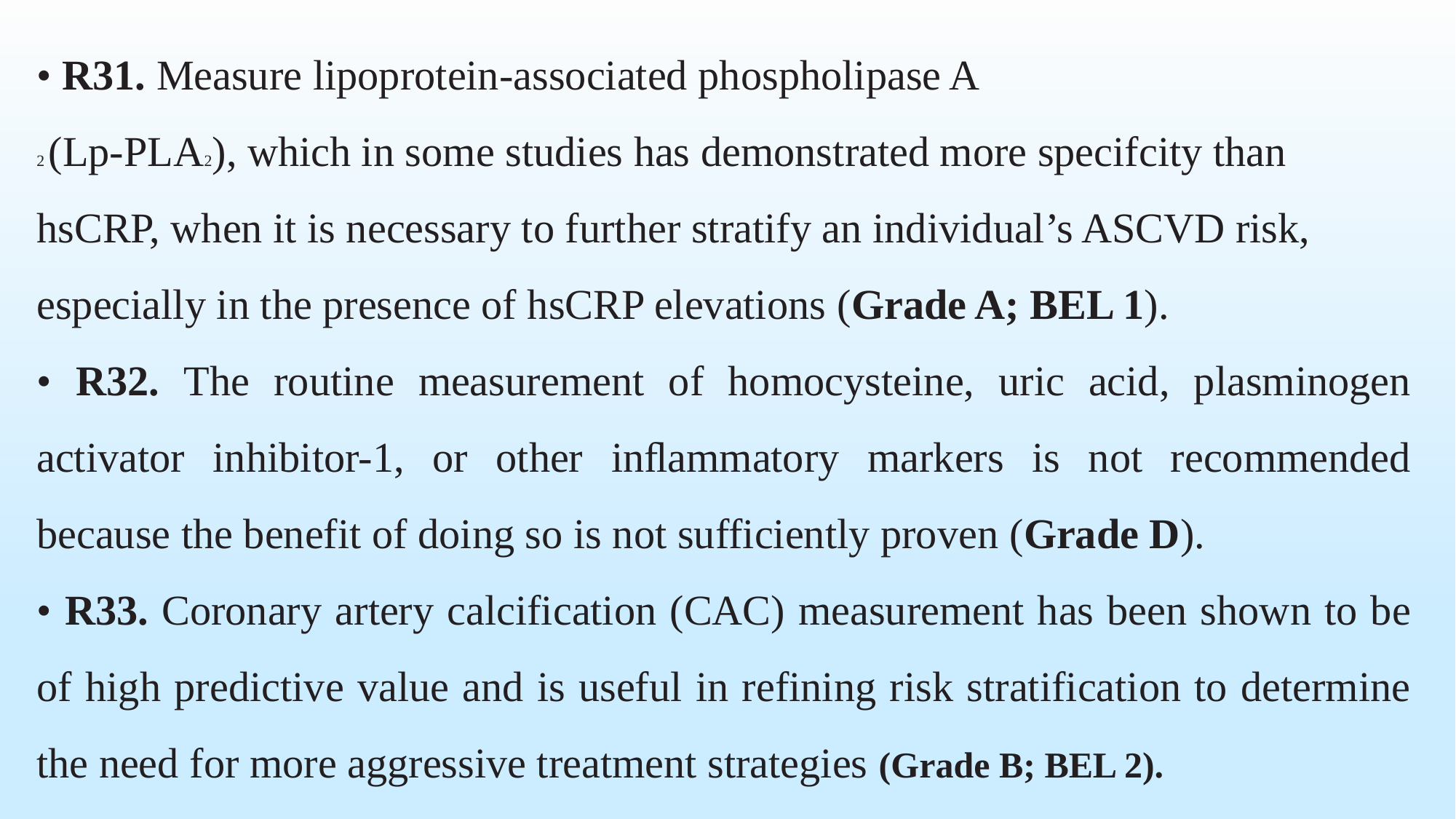

• R31. Measure lipoprotein-associated phospholipase A
2 (Lp-PLA2), which in some studies has demonstrated more specifcity than hsCRP, when it is necessary to further stratify an individual’s ASCVD risk, especially in the presence of hsCRP elevations (Grade A; BEL 1).
• R32. The routine measurement of homocysteine, uric acid, plasminogen activator inhibitor-1, or other inﬂammatory markers is not recommended because the benefit of doing so is not sufficiently proven (Grade D).
• R33. Coronary artery calcification (CAC) measurement has been shown to be of high predictive value and is useful in refining risk stratification to determine the need for more aggressive treatment strategies (Grade B; BEL 2).